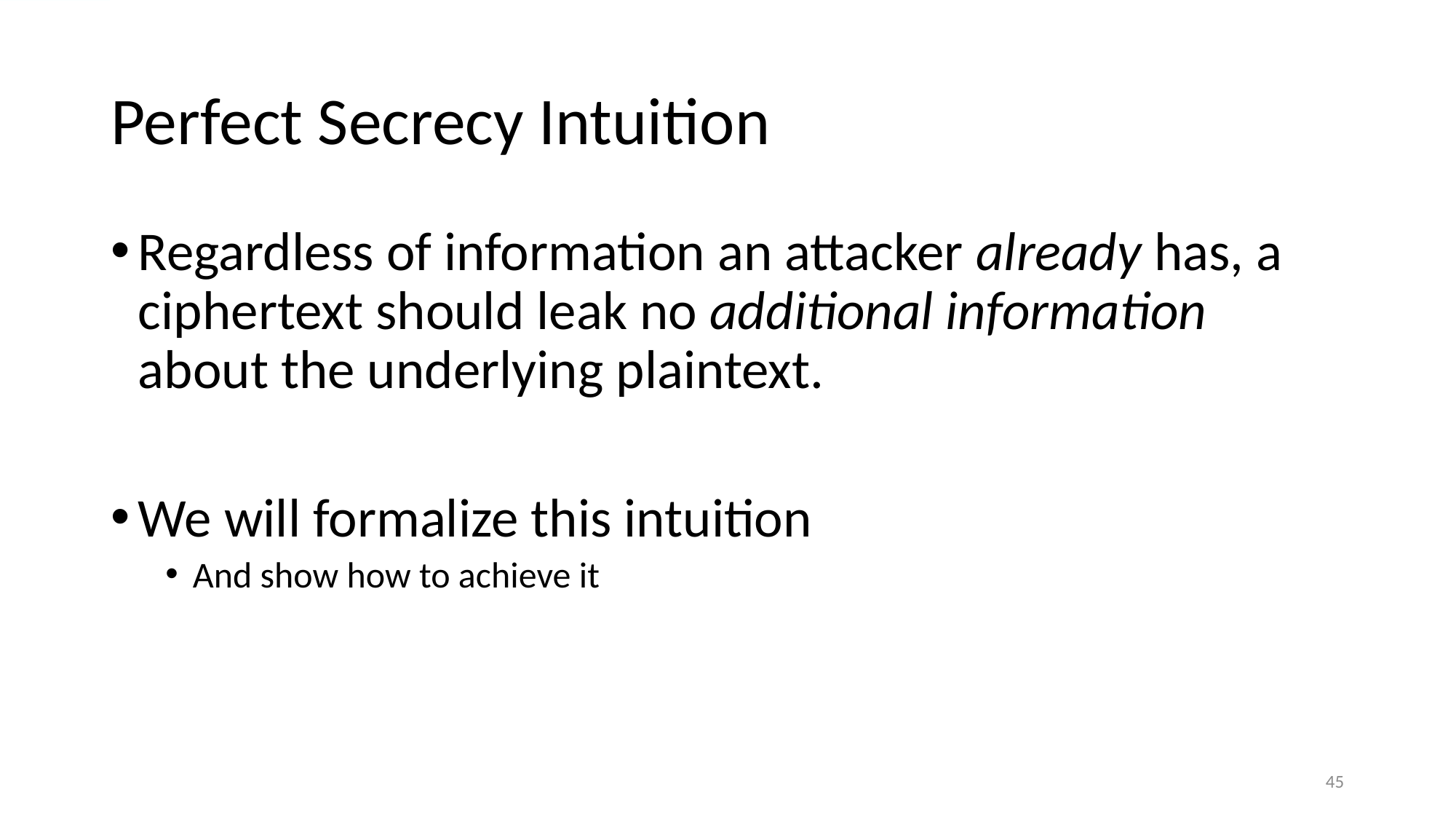

# Perfect Secrecy Intuition
Regardless of information an attacker already has, a ciphertext should leak no additional information about the underlying plaintext.

We will formalize this intuition
And show how to achieve it
45